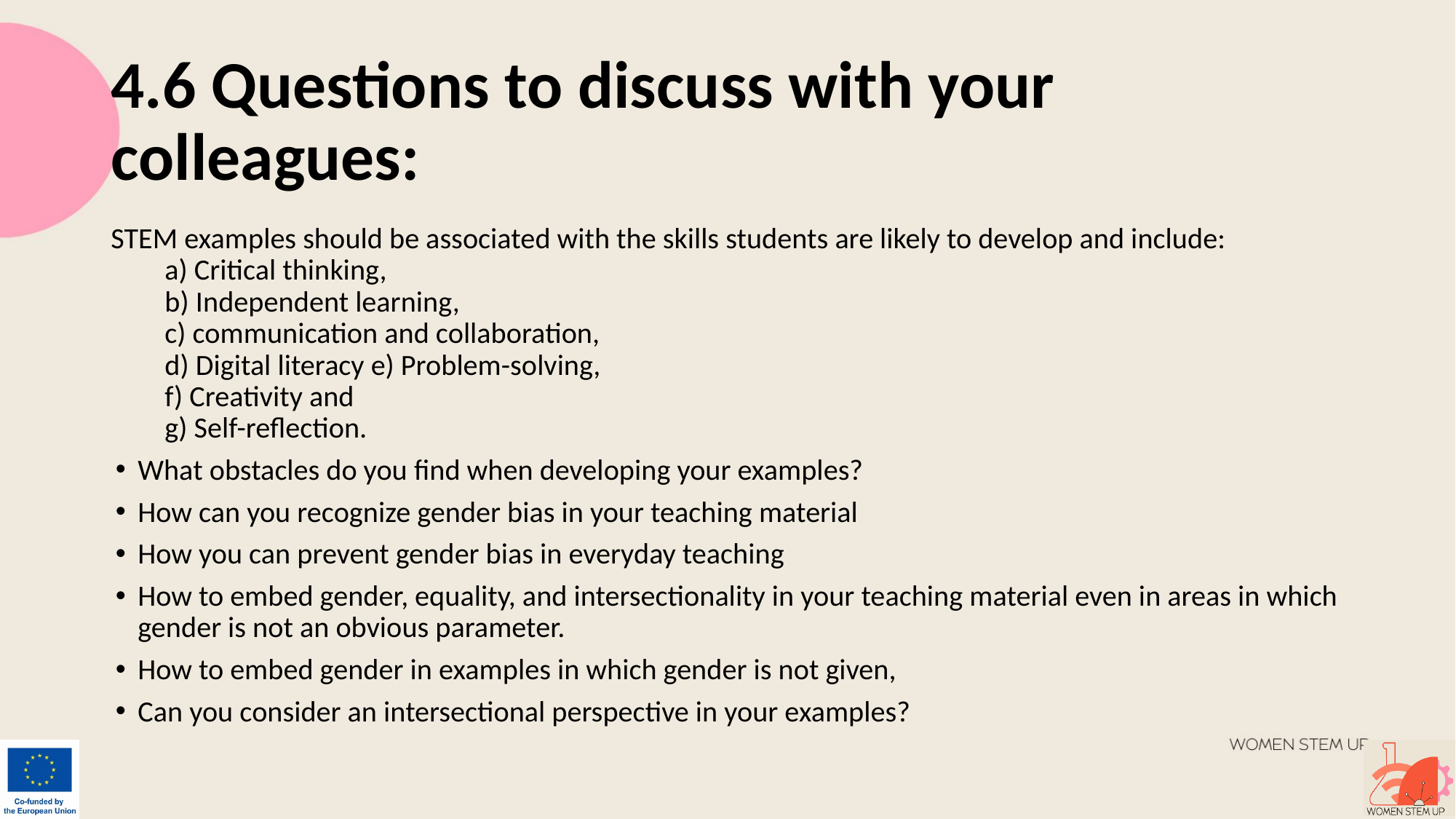

# 4.6 Questions to discuss with your colleagues:
STEM examples should be associated with the skills students are likely to develop and include:
a) Critical thinking,
b) Independent learning,
c) communication and collaboration,
d) Digital literacy e) Problem-solving,
f) Creativity and
g) Self-reflection.
What obstacles do you find when developing your examples?
How can you recognize gender bias in your teaching material
How you can prevent gender bias in everyday teaching
How to embed gender, equality, and intersectionality in your teaching material even in areas in which gender is not an obvious parameter.
How to embed gender in examples in which gender is not given,
Can you consider an intersectional perspective in your examples?